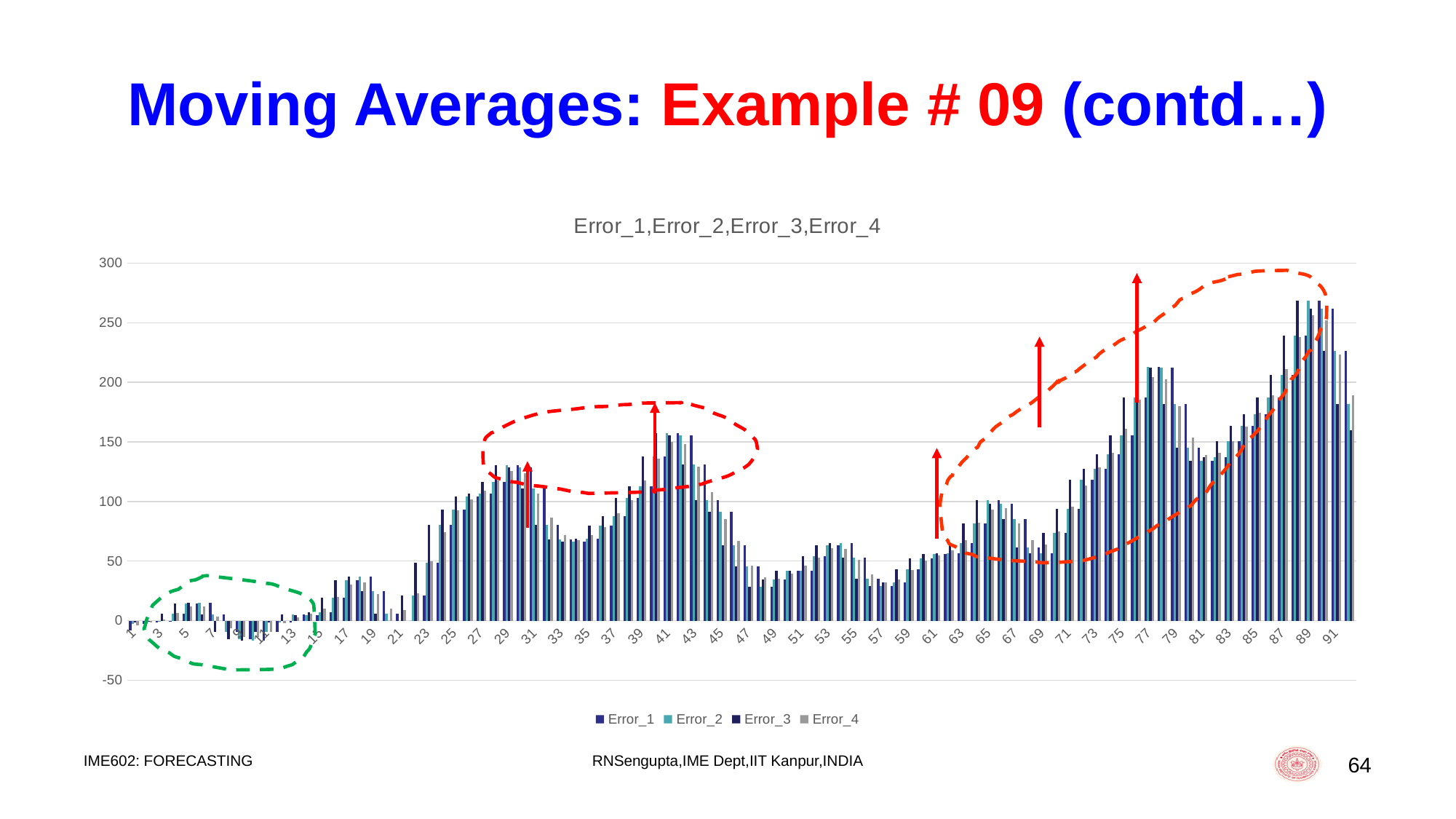

# Moving Averages: Example # 09 (contd…)

### Chart: Error_1,Error_2,Error_3,Error_4

| Category | Error_1 | Error_2 | Error_3 | Error_4 |
|---|---|---|---|---|
IME602: FORECASTING
RNSengupta,IME Dept,IIT Kanpur,INDIA
64